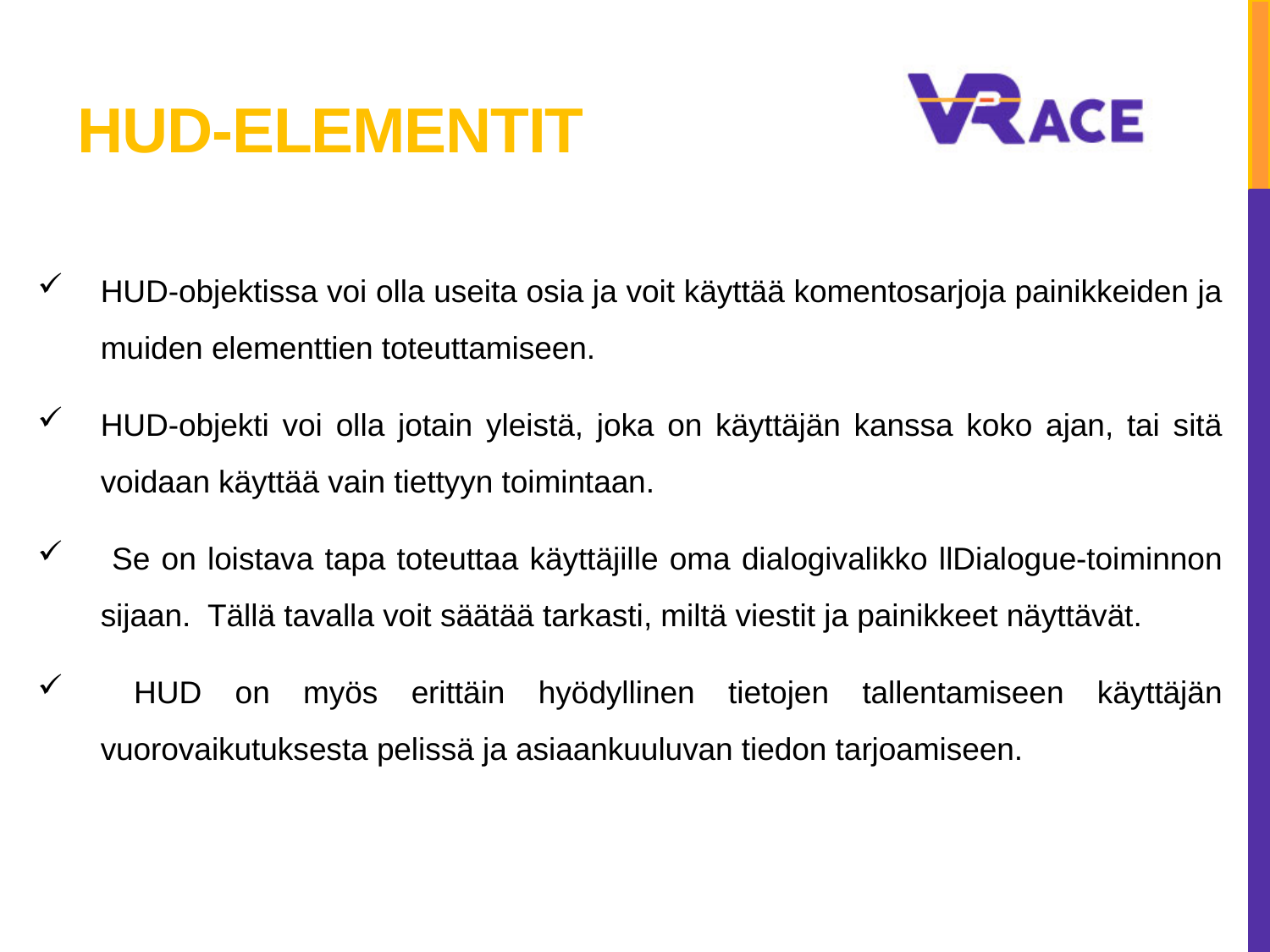

# HUD-ELEMENTIT
HUD-objektissa voi olla useita osia ja voit käyttää komentosarjoja painikkeiden ja muiden elementtien toteuttamiseen.
HUD-objekti voi olla jotain yleistä, joka on käyttäjän kanssa koko ajan, tai sitä voidaan käyttää vain tiettyyn toimintaan.
 Se on loistava tapa toteuttaa käyttäjille oma dialogivalikko llDialogue-toiminnon sijaan.  Tällä tavalla voit säätää tarkasti, miltä viestit ja painikkeet näyttävät.
 HUD on myös erittäin hyödyllinen tietojen tallentamiseen käyttäjän vuorovaikutuksesta pelissä ja asiaankuuluvan tiedon tarjoamiseen.